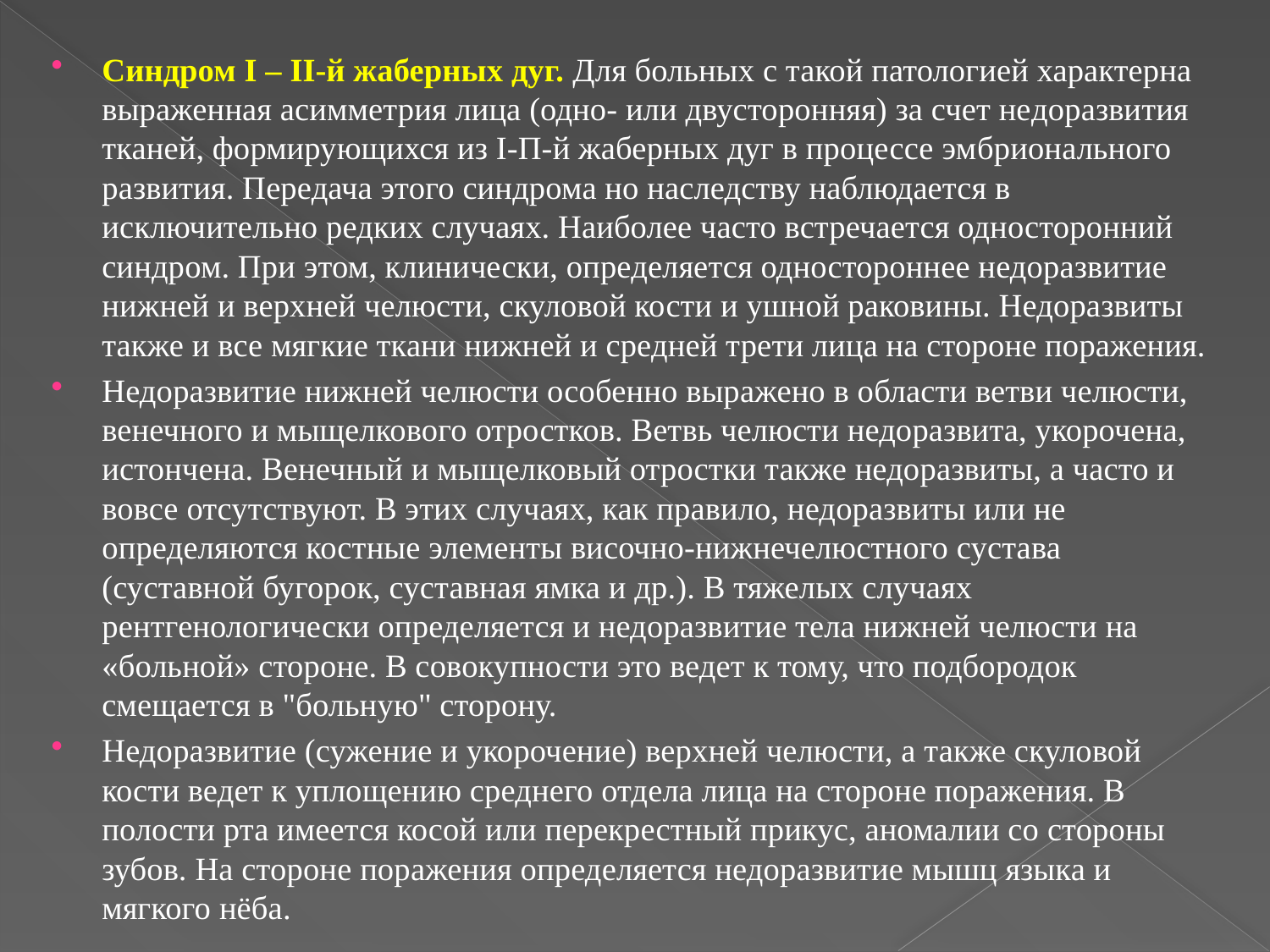

Синдром I – II-й жаберных дуг. Для больных с такой патологией характерна выраженная асимметрия лица (одно- или двусторонняя) за счет не­доразвития тканей, формирующихся из I-П-й жаберных дуг в процессе эм­брионального развития. Передача этого синдрома но наследству наблюдается в исключительно редких случаях. Наиболее часто встречается односторонний синдром. При этом, клинически, определяется одностороннее недоразвитие нижней и верхней челюсти, скуловой кости и ушной раковины. Недоразвиты также и все мягкие ткани нижней и средней трети лица на стороне поражения.
Недоразвитие нижней челюсти особенно выражено в области ветви челюсти, венечного и мыщелкового отростков. Ветвь челюсти недоразвита, укорочена, истончена. Венечный и мыщелковый отростки также недоразвиты, а часто и вовсе отсутствуют. В этих случаях, как правило, недоразвиты или не определяются костные элементы височно-нижнечелюстного сустава (суставной бугорок, суставная ямка и др.). В тяжелых случаях рентгенологически определяется и недоразвитие тела нижней челюсти на «больной» стороне. В совокупности это ведет к тому, что подбородок смещается в "больную" сторону.
Недоразвитие (сужение и укорочение) верхней челюсти, а также скуловой кости ведет к уплощению среднего отдела лица на стороне поражения. В полости рта имеется косой или перекрестный прикус, аномалии со стороны зубов. На стороне поражения определяется недоразвитие мышц языка и мягкого нёба.